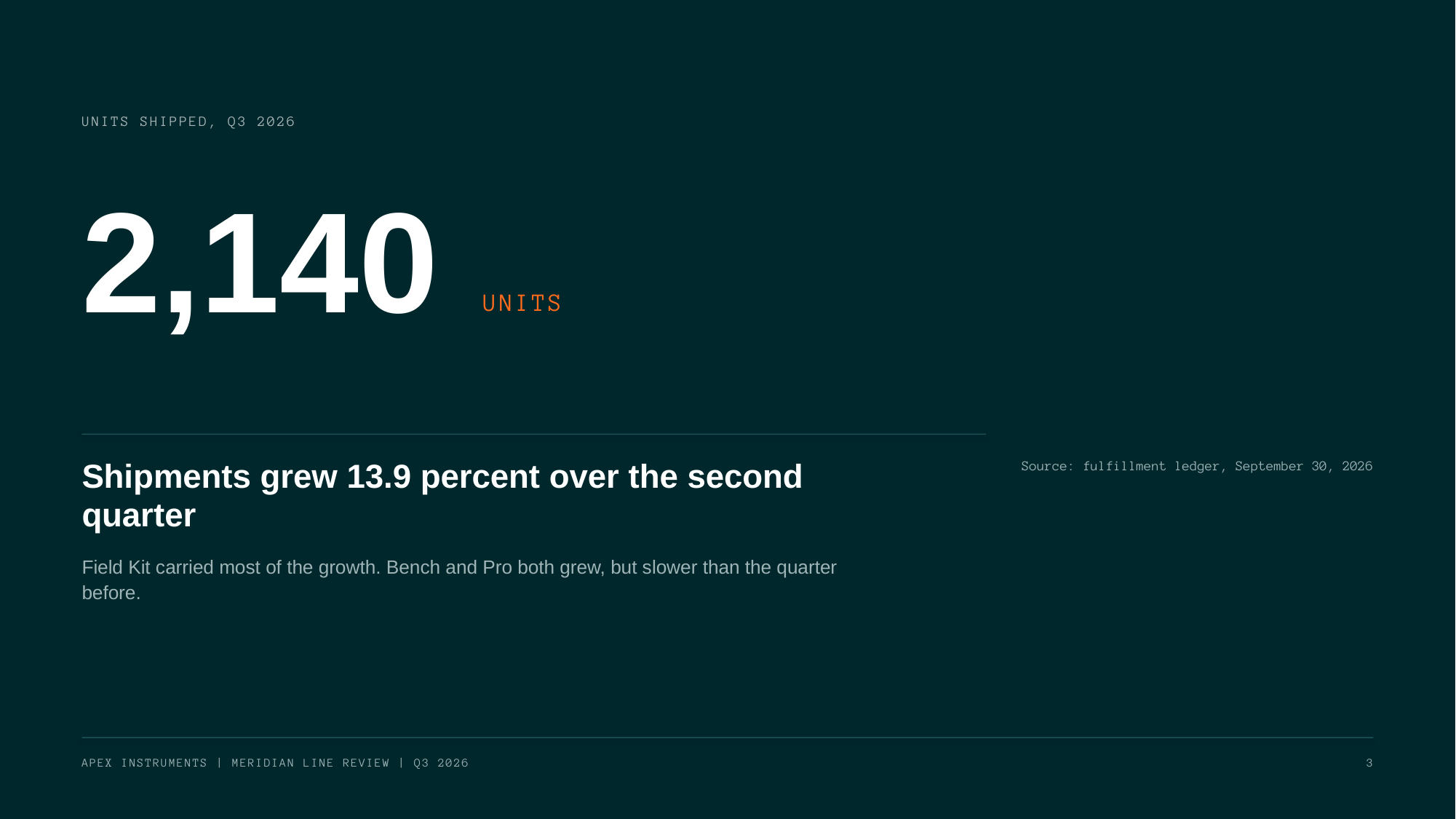

UNITS SHIPPED, Q3 2026
2,140
UNITS

Shipments grew 13.9 percent over the second
quarter
Source: fulfillment ledger, September 30, 2026
Field Kit carried most of the growth. Bench and Pro both grew, but slower than the quarter
before.

APEX INSTRUMENTS | MERIDIAN LINE REVIEW | Q3 2026
3